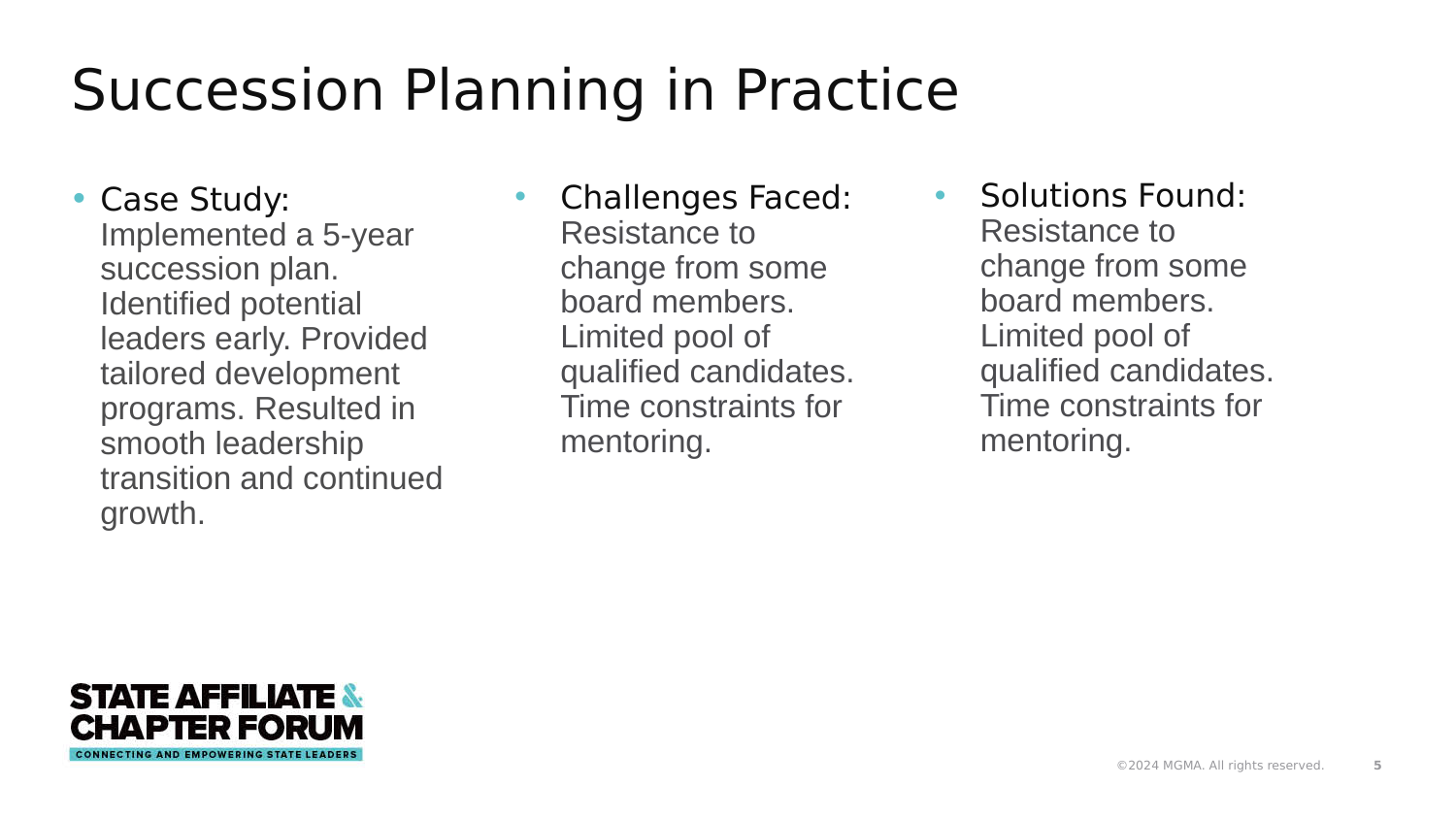

# Succession Planning in Practice
Solutions Found: Resistance to change from some board members. Limited pool of qualified candidates. Time constraints for mentoring.

Challenges Faced: Resistance to change from some board members. Limited pool of qualified candidates. Time constraints for mentoring.

Case Study: Implemented a 5-year succession plan. Identified potential leaders early. Provided tailored development programs. Resulted in smooth leadership transition and continued growth.